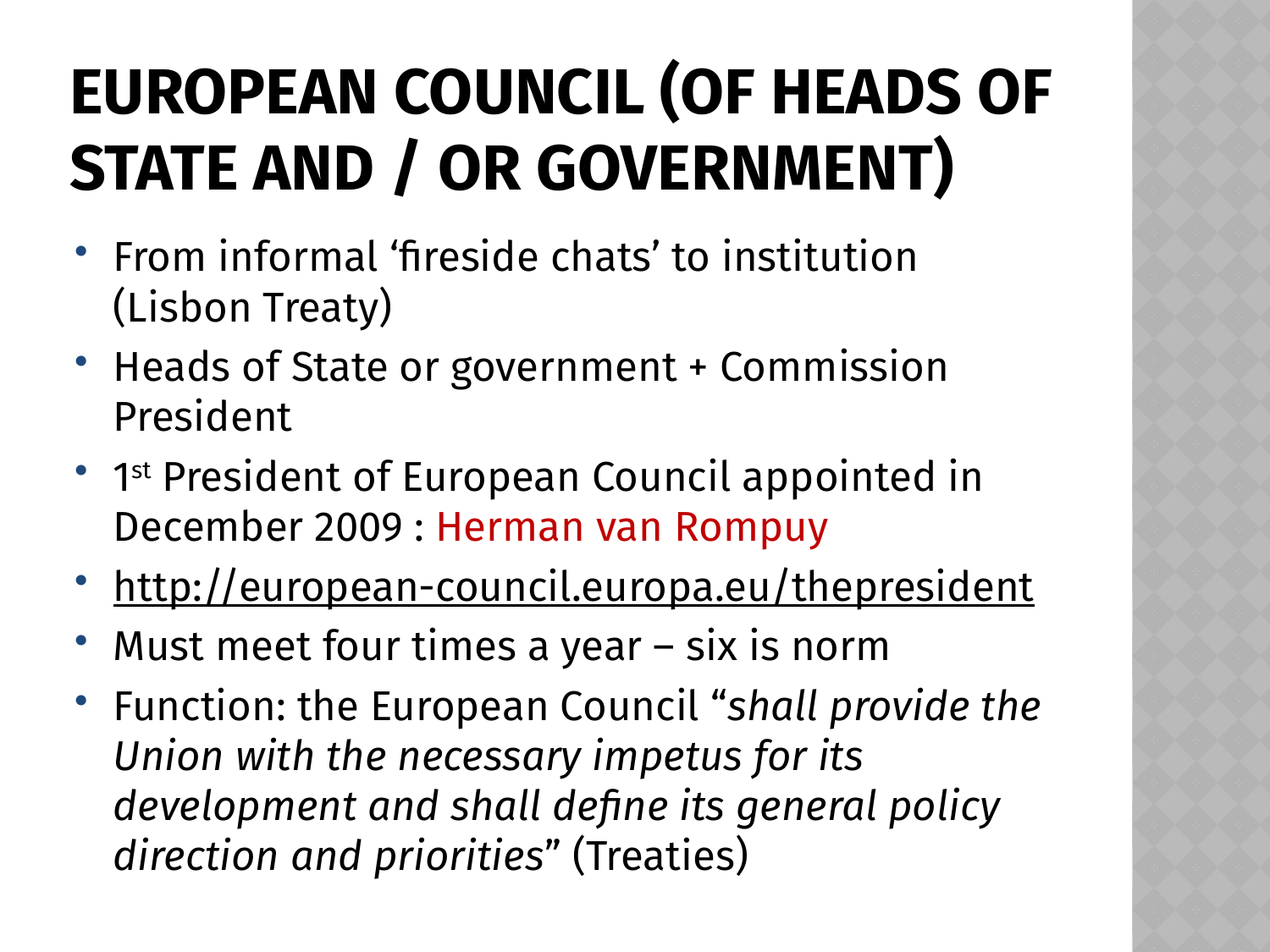

# European Council (of Heads of State and / or government)
From informal ‘fireside chats’ to institution (Lisbon Treaty)
Heads of State or government + Commission President
1st President of European Council appointed in December 2009 : Herman van Rompuy
http://european-council.europa.eu/thepresident
Must meet four times a year – six is norm
Function: the European Council “shall provide the Union with the necessary impetus for its development and shall define its general policy direction and priorities” (Treaties)